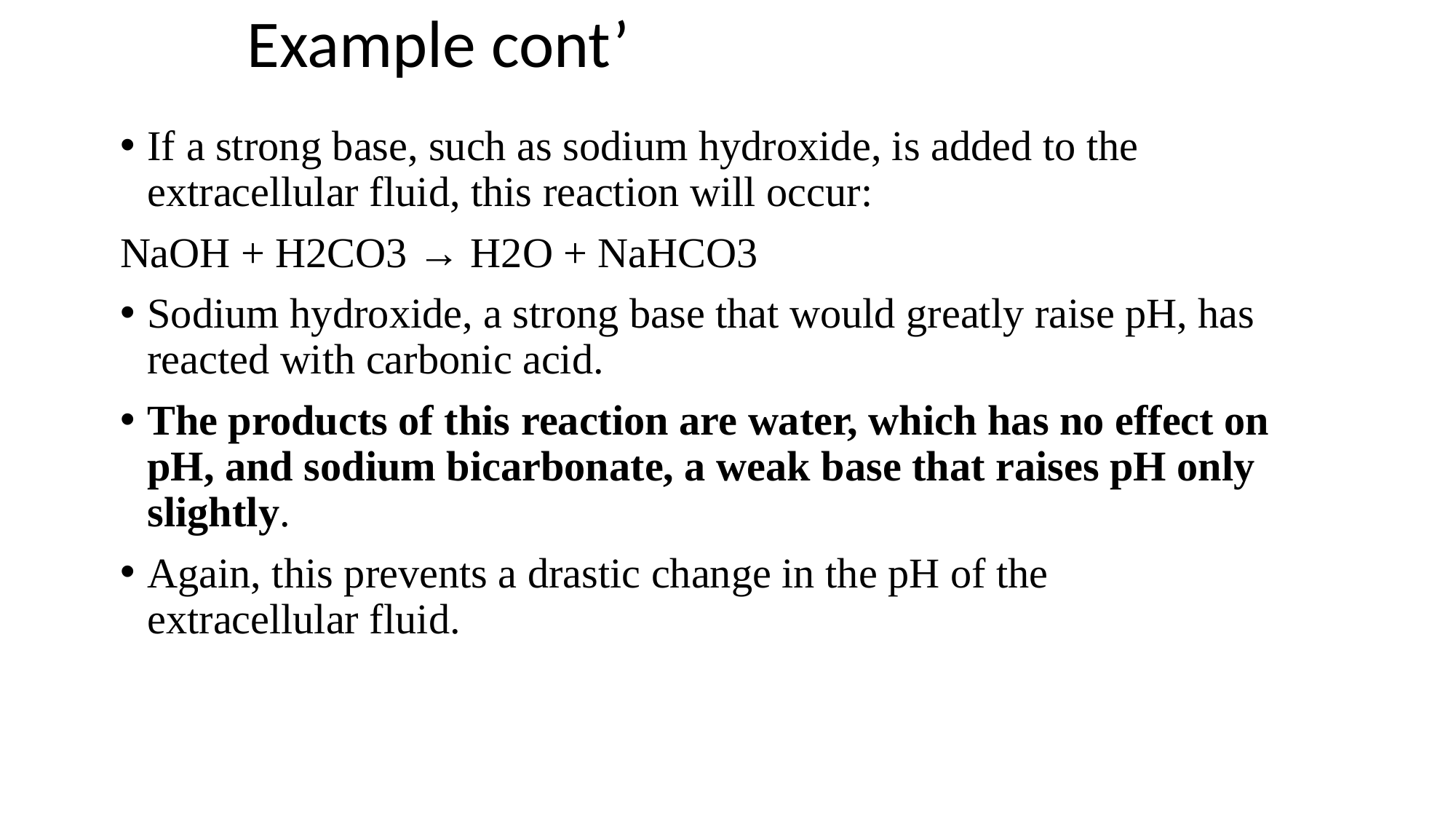

# Example cont’
If a strong base, such as sodium hydroxide, is added to the extracellular fluid, this reaction will occur:
NaOH + H2CO3 → H2O + NaHCO3
Sodium hydroxide, a strong base that would greatly raise pH, has reacted with carbonic acid.
The products of this reaction are water, which has no effect on pH, and sodium bicarbonate, a weak base that raises pH only slightly.
Again, this prevents a drastic change in the pH of the extracellular fluid.